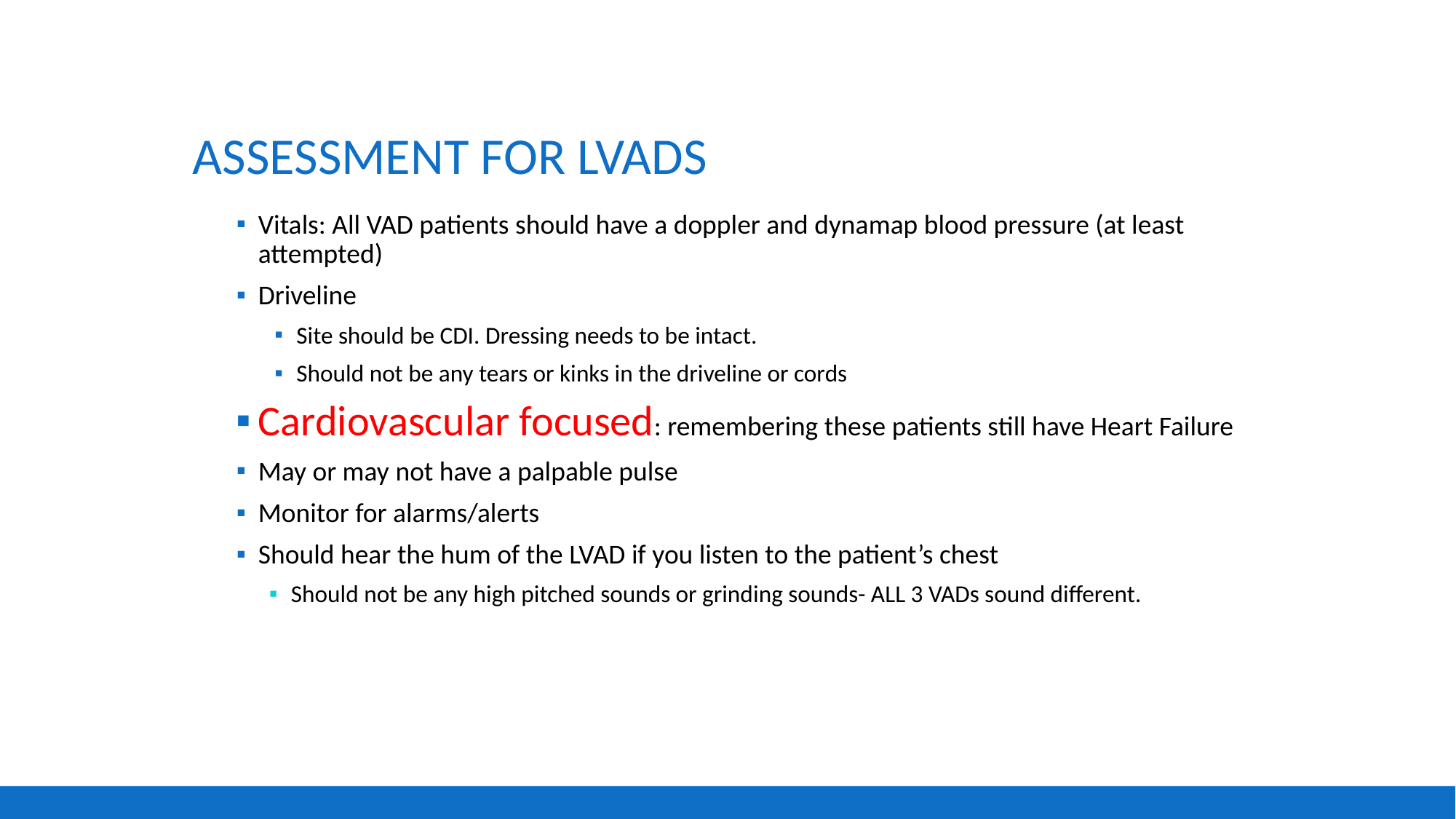

# Assessment for LVADs
Vitals: All VAD patients should have a doppler and dynamap blood pressure (at least attempted)
Driveline
Site should be CDI. Dressing needs to be intact.
Should not be any tears or kinks in the driveline or cords
Cardiovascular focused: remembering these patients still have Heart Failure
May or may not have a palpable pulse
Monitor for alarms/alerts
Should hear the hum of the LVAD if you listen to the patient’s chest
Should not be any high pitched sounds or grinding sounds- ALL 3 VADs sound different.